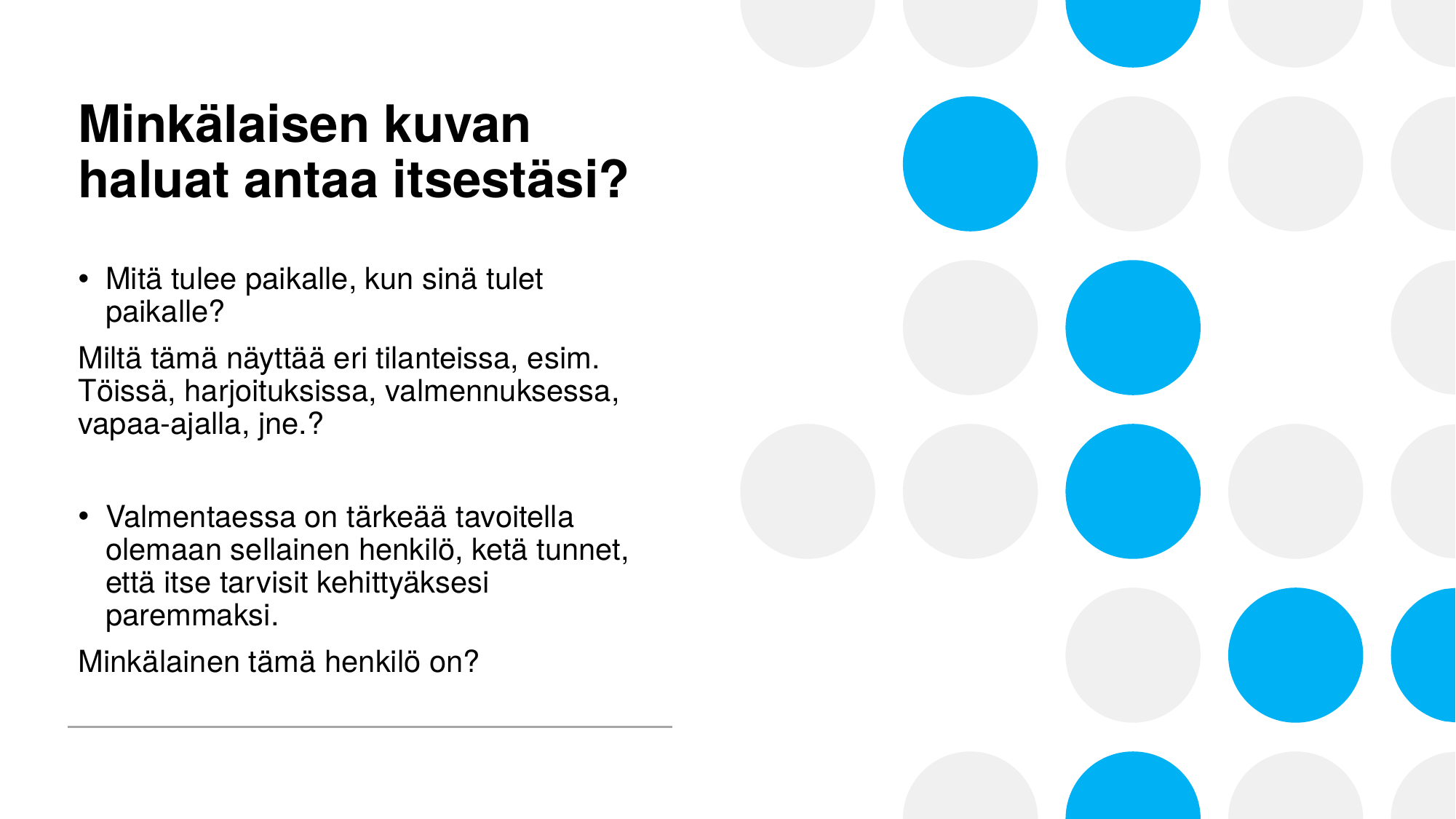

# Minkälaisen kuvan haluat antaa itsestäsi?
Mitä tulee paikalle, kun sinä tulet paikalle?
Miltä tämä näyttää eri tilanteissa, esim. Töissä, harjoituksissa, valmennuksessa, vapaa-ajalla, jne.?

Valmentaessa on tärkeää tavoitella olemaan sellainen henkilö, ketä tunnet, että itse tarvisit kehittyäksesi paremmaksi.
Minkälainen tämä henkilö on?